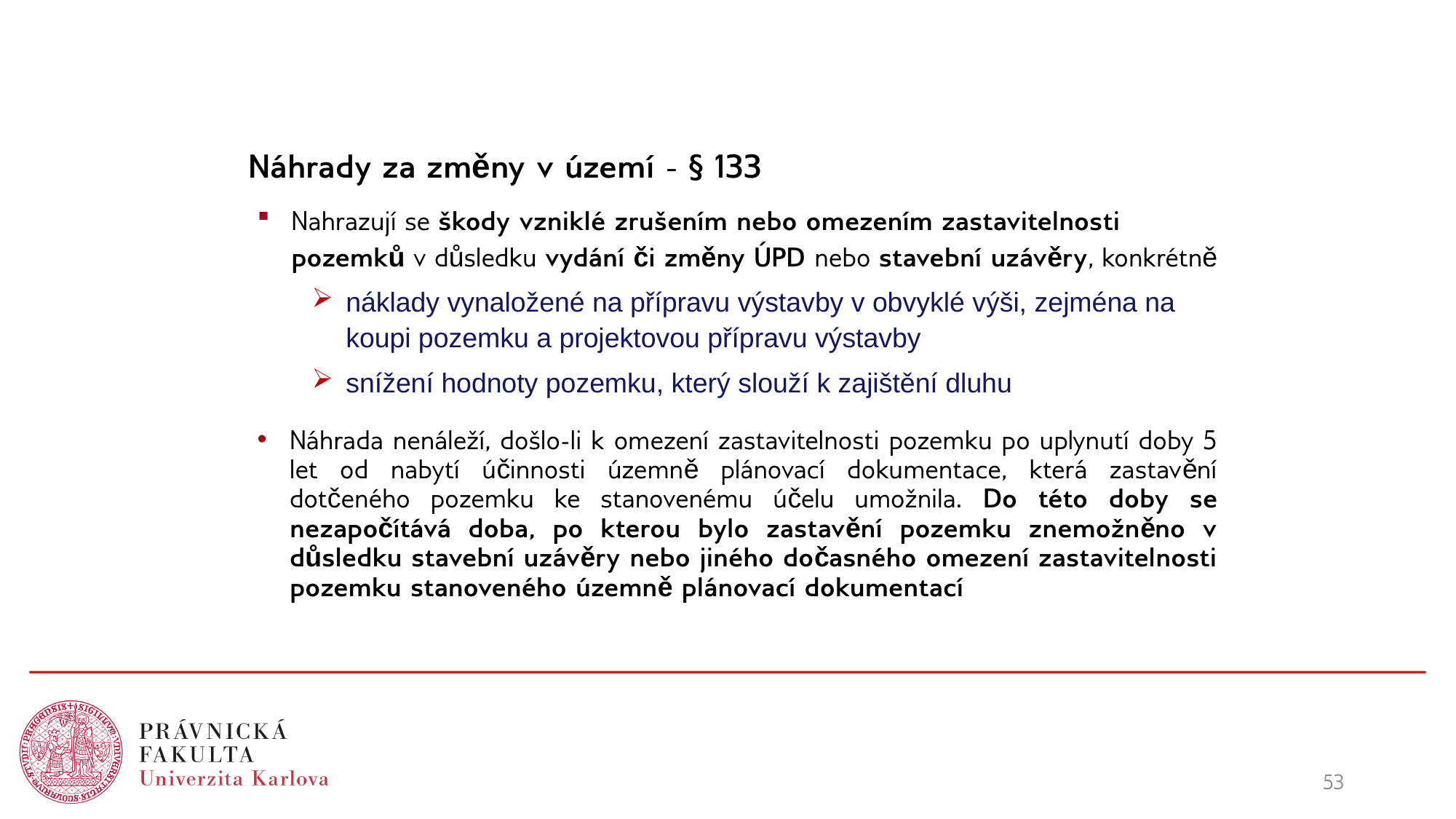

# Náhrady za změny v území - § 133
Nahrazují se škody vzniklé zrušením nebo omezením zastavitelnosti pozemků v důsledku vydání či změny ÚPD nebo stavební uzávěry, konkrétně
náklady vynaložené na přípravu výstavby v obvyklé výši, zejména na koupi pozemku a projektovou přípravu výstavby
snížení hodnoty pozemku, který slouží k zajištění dluhu
​Náhrada nenáleží, došlo-li k omezení zastavitelnosti pozemku po uplynutí doby 5 let od nabytí účinnosti územně plánovací dokumentace, která zastavění dotčeného pozemku ke stanovenému účelu umožnila. Do této doby se nezapočítává doba, po kterou bylo zastavění pozemku znemožněno v důsledku stavební uzávěry nebo jiného dočasného omezení zastavitelnosti pozemku stanoveného územně plánovací dokumentací
53